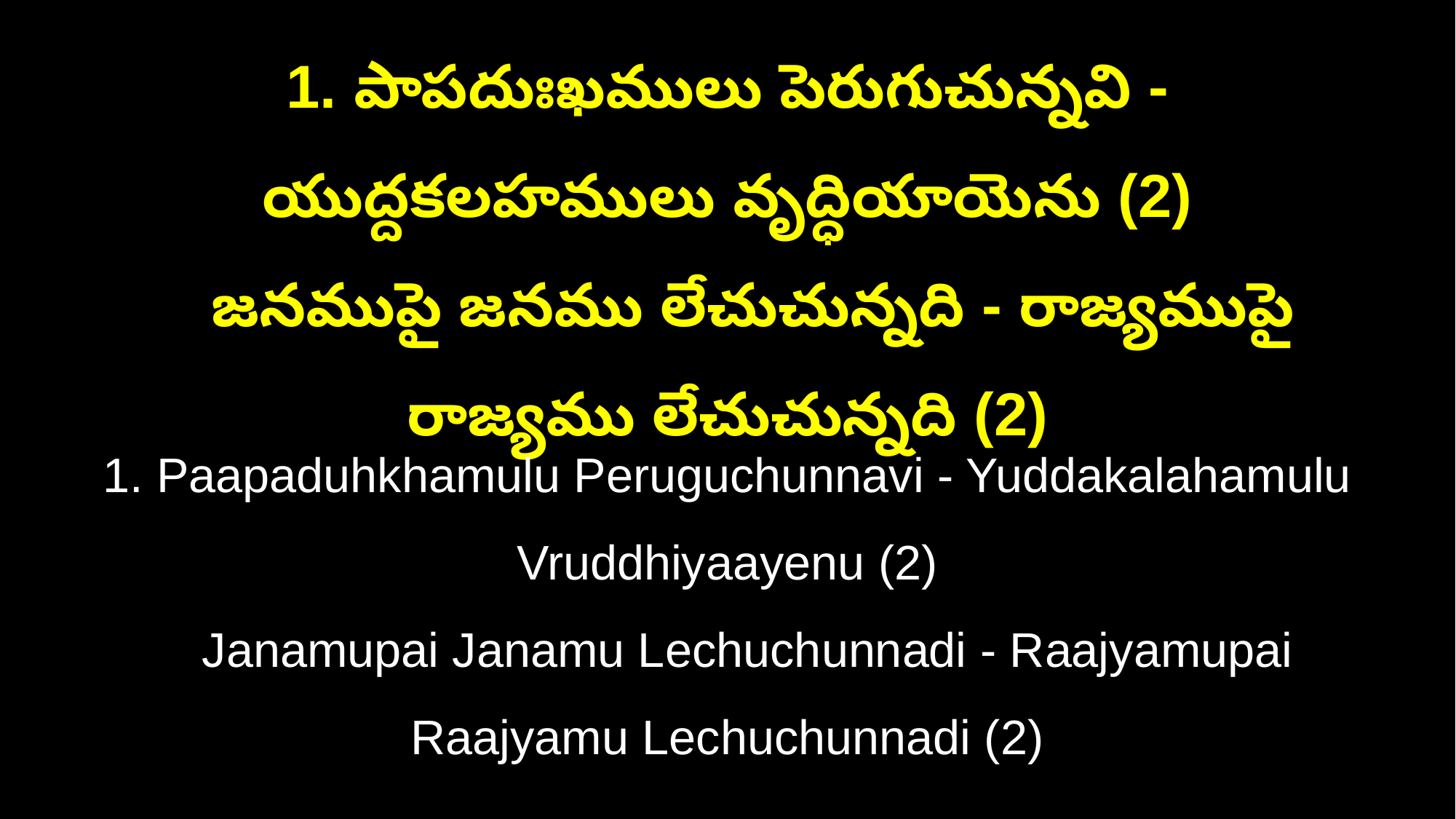

1. పాపదుఃఖములు పెరుగుచున్నవి - యుద్దకలహములు వృద్ధియాయెను (2)
   జనముపై జనము లేచుచున్నది - రాజ్యముపై రాజ్యము లేచుచున్నది (2)
1. Paapaduhkhamulu Peruguchunnavi - Yuddakalahamulu Vruddhiyaayenu (2)
   Janamupai Janamu Lechuchunnadi - Raajyamupai Raajyamu Lechuchunnadi (2)